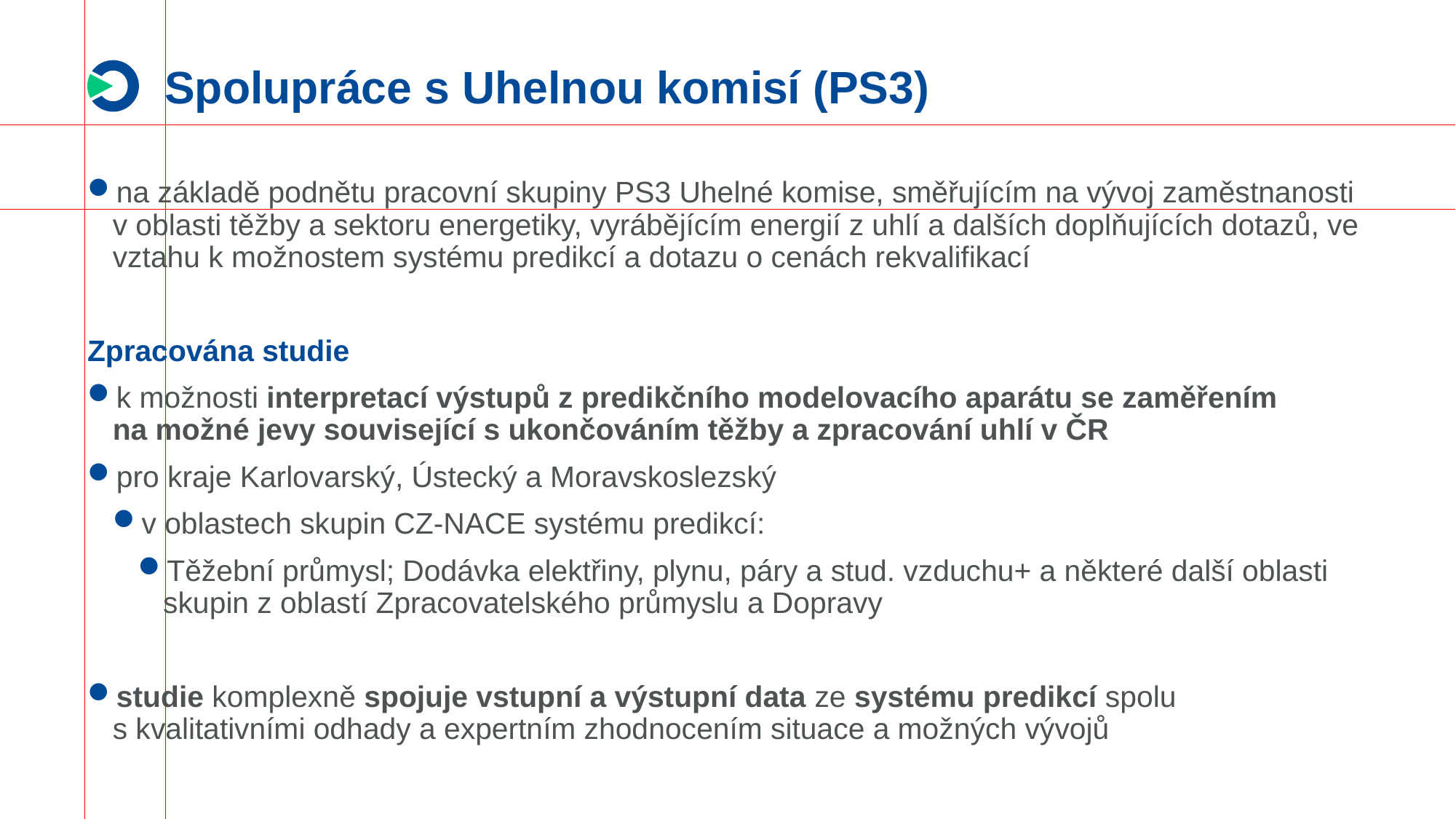

# Spolupráce s Uhelnou komisí (PS3)
na základě podnětu pracovní skupiny PS3 Uhelné komise, směřujícím na vývoj zaměstnanosti v oblasti těžby a sektoru energetiky, vyrábějícím energií z uhlí a dalších doplňujících dotazů, ve vztahu k možnostem systému predikcí a dotazu o cenách rekvalifikací

Zpracována studie
k možnosti interpretací výstupů z predikčního modelovacího aparátu se zaměřením
na možné jevy související s ukončováním těžby a zpracování uhlí v ČR
pro kraje Karlovarský, Ústecký a Moravskoslezský
v oblastech skupin CZ-NACE systému predikcí:
Těžební průmysl; Dodávka elektřiny, plynu, páry a stud. vzduchu+ a některé další oblasti skupin z oblastí Zpracovatelského průmyslu a Dopravy

studie komplexně spojuje vstupní a výstupní data ze systému predikcí spolu
s kvalitativními odhady a expertním zhodnocením situace a možných vývojů